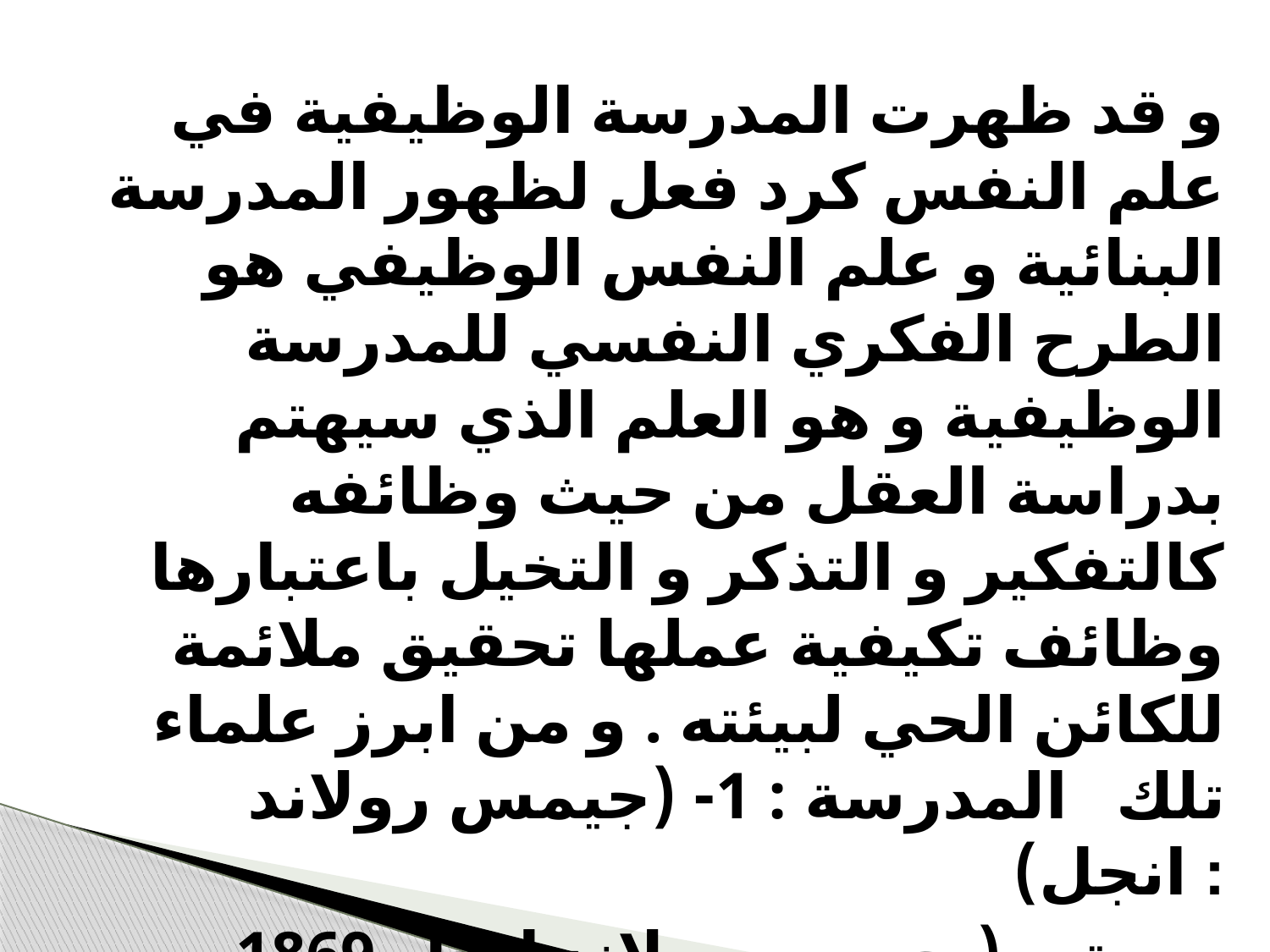

#
و قد ظهرت المدرسة الوظيفية في علم النفس كرد فعل لظهور المدرسة البنائية و علم النفس الوظيفي هو الطرح الفكري النفسي للمدرسة الوظيفية و هو العلم الذي سيهتم بدراسة العقل من حيث وظائفه كالتفكير و التذكر و التخيل باعتبارها وظائف تكيفية عملها تحقيق ملائمة للكائن الحي لبيئته . و من ابرز علماء تلك   المدرسة : 1- (جيمس رولاند انجل) :
و يعتبر ( جيمس رولاند انجل 1869 – 1949 ) مؤسس المدرسة الوظيفية في علم النفس الامريكي و التي اشتهرت باسم مدرسة ”شيكاجو“ لان ظهورها